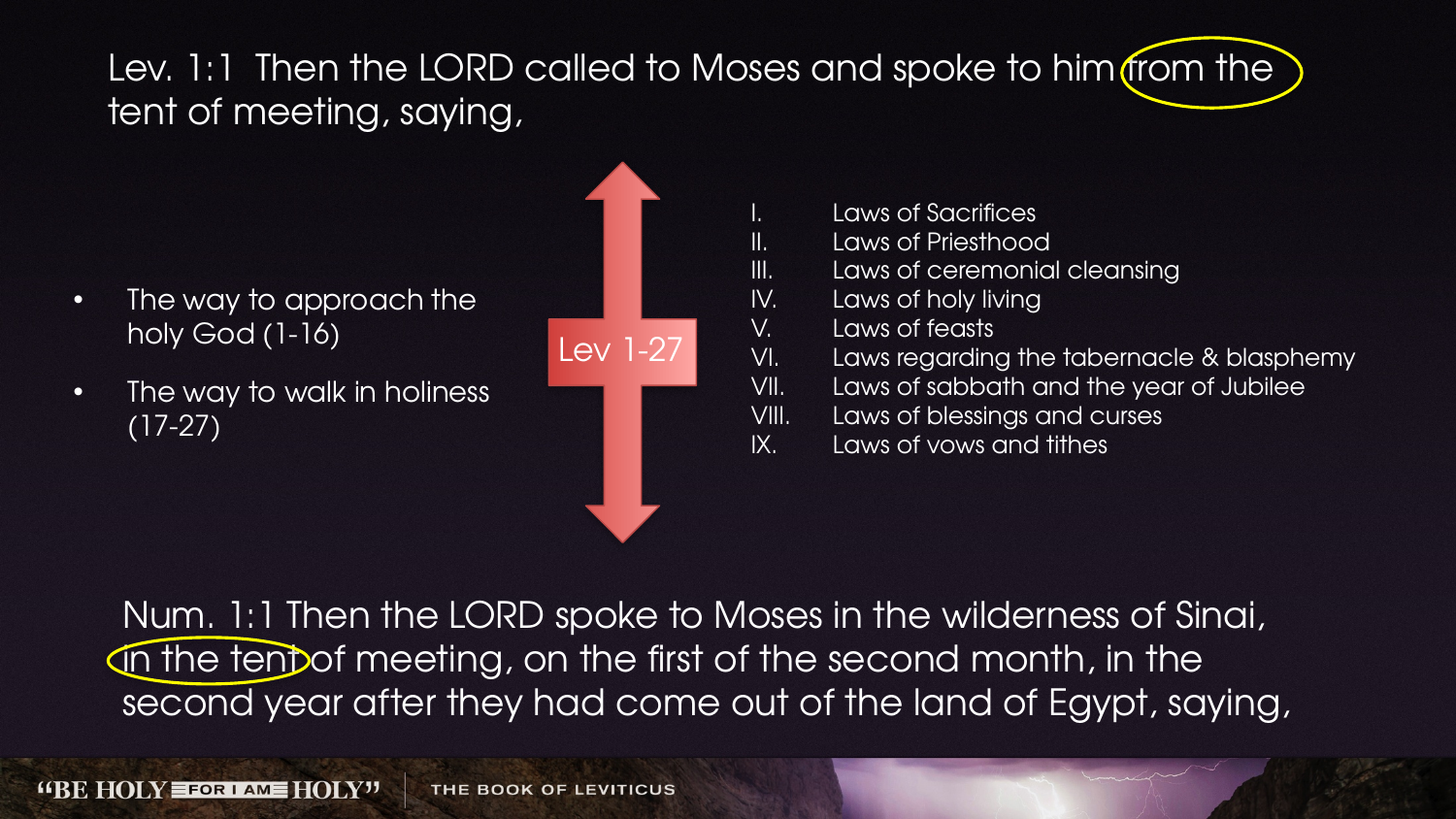

Lev. 1:1  Then the LORD called to Moses and spoke to him from the tent of meeting, saying,

Lev 1-27
Laws of Sacrifices
Laws of Priesthood
Laws of ceremonial cleansing
Laws of holy living
Laws of feasts
Laws regarding the tabernacle & blasphemy
Laws of sabbath and the year of Jubilee
Laws of blessings and curses
Laws of vows and tithes
The way to approach the holy God (1-16)
The way to walk in holiness (17-27)
Num. 1:1 Then the LORD spoke to Moses in the wilderness of Sinai, in the tent of meeting, on the first of the second month, in the second year after they had come out of the land of Egypt, saying,